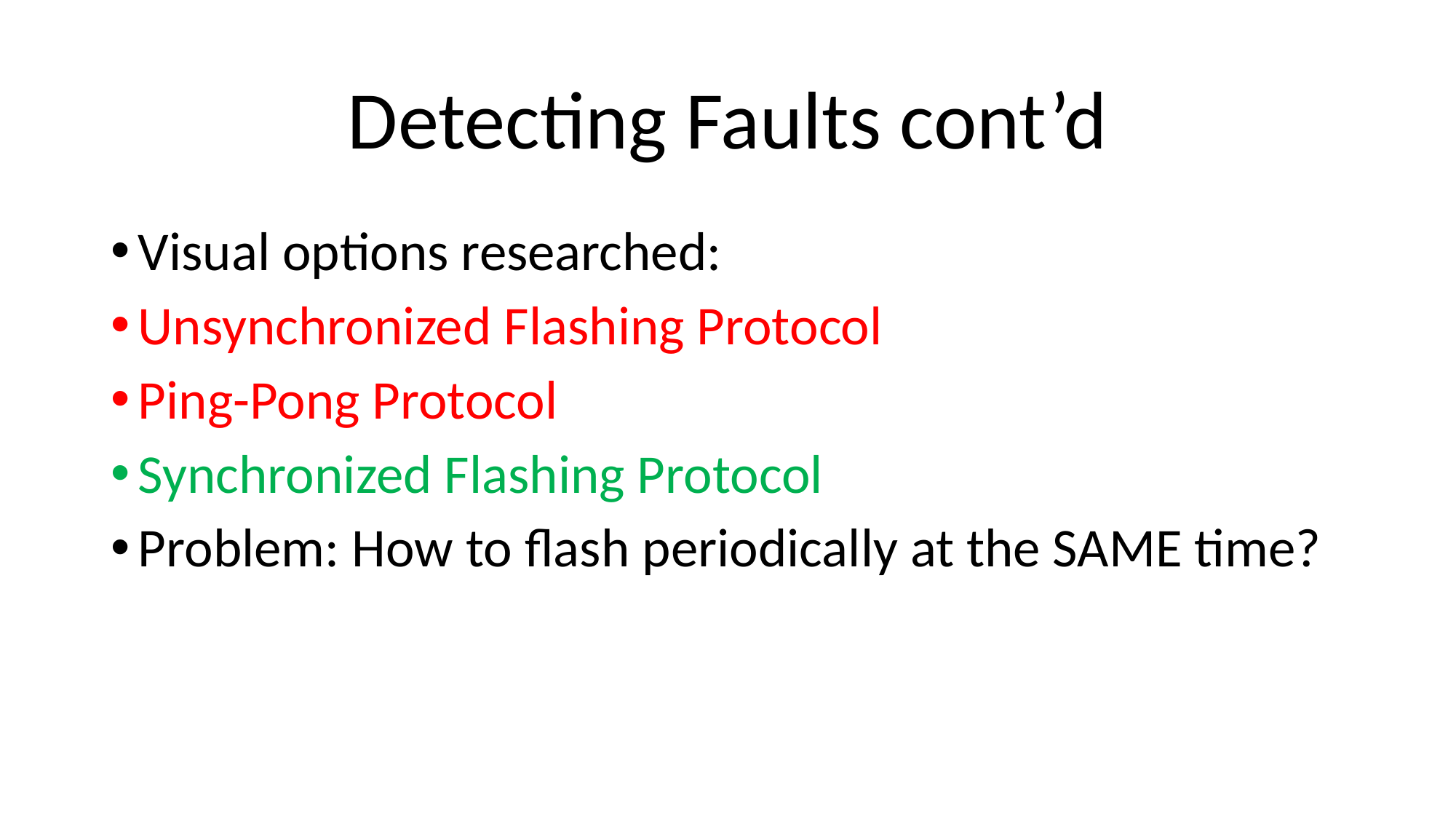

# Detecting Faults cont’d
Visual options researched:
Unsynchronized Flashing Protocol
Ping-Pong Protocol
Synchronized Flashing Protocol
Problem: How to flash periodically at the SAME time?